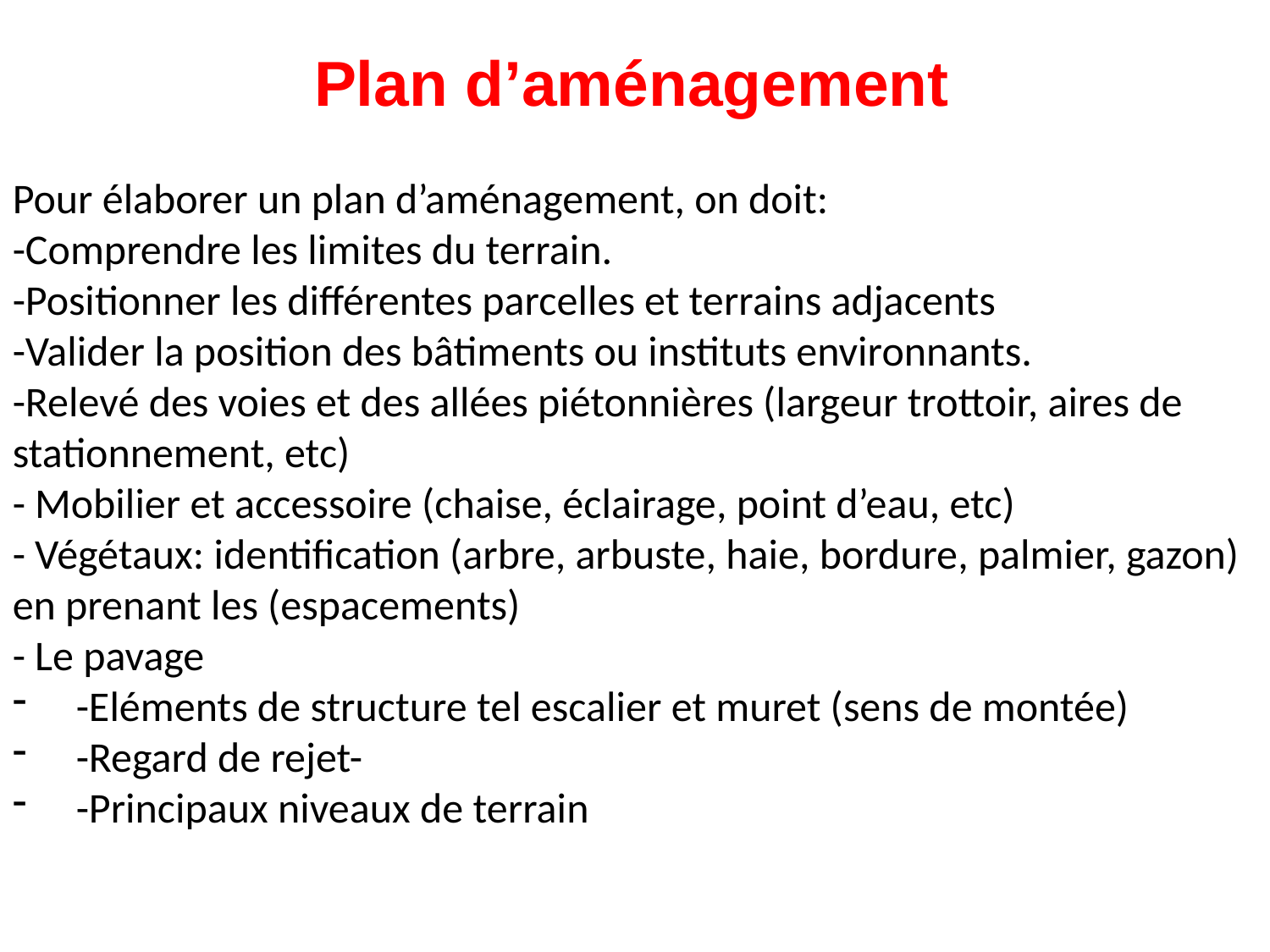

Plan d’aménagement
Pour élaborer un plan d’aménagement, on doit:
-Comprendre les limites du terrain.
-Positionner les différentes parcelles et terrains adjacents
-Valider la position des bâtiments ou instituts environnants.
-Relevé des voies et des allées piétonnières (largeur trottoir, aires de stationnement, etc)
- Mobilier et accessoire (chaise, éclairage, point d’eau, etc)
- Végétaux: identification (arbre, arbuste, haie, bordure, palmier, gazon) en prenant les (espacements)
- Le pavage
-Eléments de structure tel escalier et muret (sens de montée)
-Regard de rejet-
-Principaux niveaux de terrain